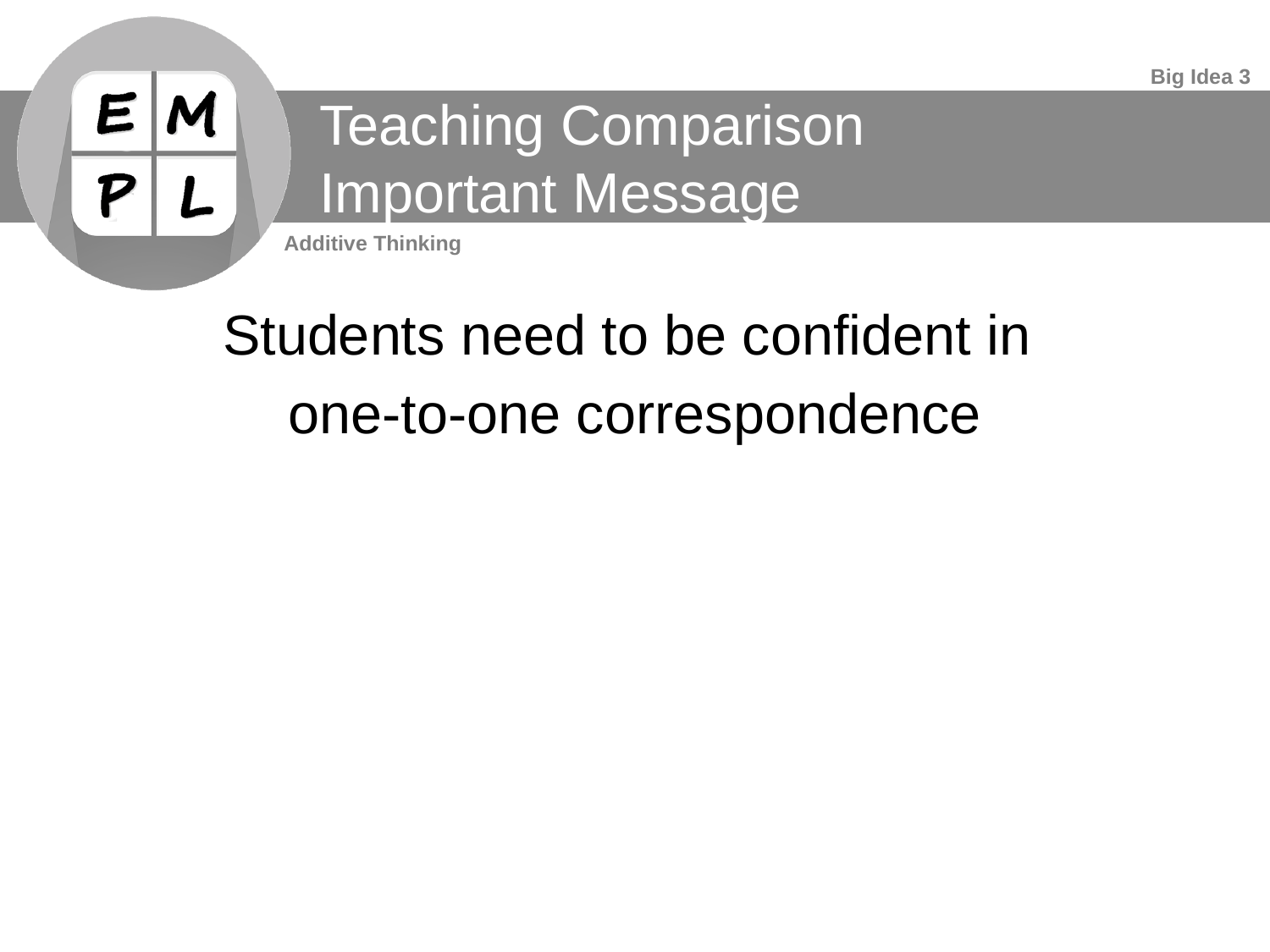

# Teaching Comparison Important Message
Students need to be confident in
one-to-one correspondence